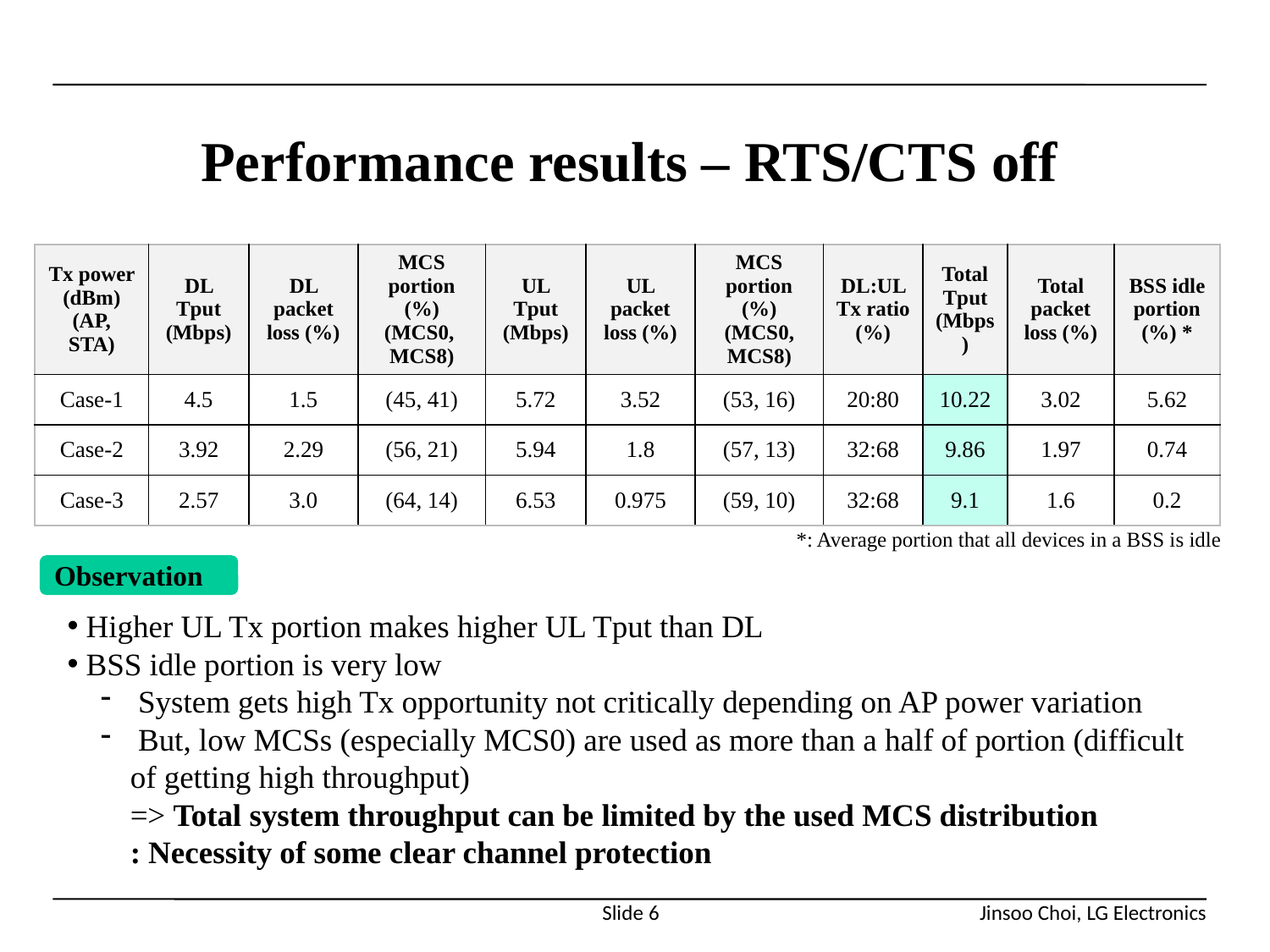

# Performance results – RTS/CTS off
| Tx power (dBm) (AP, STA) | DL Tput (Mbps) | DL packet loss (%) | MCS portion (%) (MCS0, MCS8) | UL Tput (Mbps) | UL packet loss (%) | MCS portion (%) (MCS0, MCS8) | DL:UL Tx ratio (%) | Total Tput (Mbps) | Total packet loss (%) | BSS idle portion (%) \* |
| --- | --- | --- | --- | --- | --- | --- | --- | --- | --- | --- |
| Case-1 | 4.5 | 1.5 | (45, 41) | 5.72 | 3.52 | (53, 16) | 20:80 | 10.22 | 3.02 | 5.62 |
| Case-2 | 3.92 | 2.29 | (56, 21) | 5.94 | 1.8 | (57, 13) | 32:68 | 9.86 | 1.97 | 0.74 |
| Case-3 | 2.57 | 3.0 | (64, 14) | 6.53 | 0.975 | (59, 10) | 32:68 | 9.1 | 1.6 | 0.2 |
*: Average portion that all devices in a BSS is idle
Observation
 Higher UL Tx portion makes higher UL Tput than DL
 BSS idle portion is very low
 System gets high Tx opportunity not critically depending on AP power variation
 But, low MCSs (especially MCS0) are used as more than a half of portion (difficult of getting high throughput)
=> Total system throughput can be limited by the used MCS distribution
: Necessity of some clear channel protection

Slide 6
Jinsoo Choi, LG Electronics